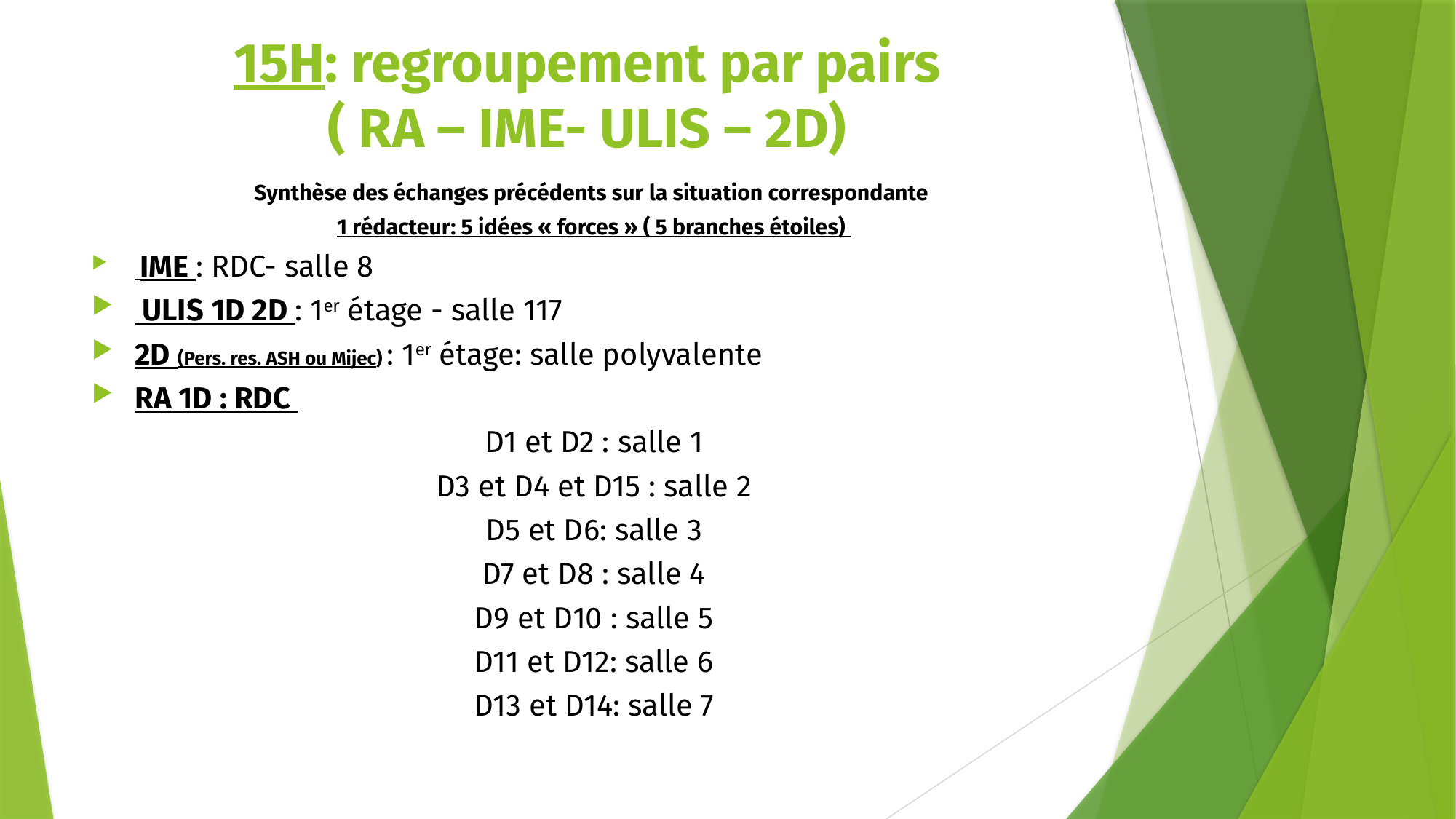

# 15H: regroupement par pairs ( RA – IME- ULIS – 2D)
Synthèse des échanges précédents sur la situation correspondante
1 rédacteur: 5 idées « forces » ( 5 branches étoiles)
 IME : RDC- salle 8
 ULIS 1D 2D : 1er étage - salle 117
2D (Pers. res. ASH ou Mijec) : 1er étage: salle polyvalente
RA 1D : RDC
D1 et D2 : salle 1
D3 et D4 et D15 : salle 2
D5 et D6: salle 3
D7 et D8 : salle 4
D9 et D10 : salle 5
D11 et D12: salle 6
D13 et D14: salle 7